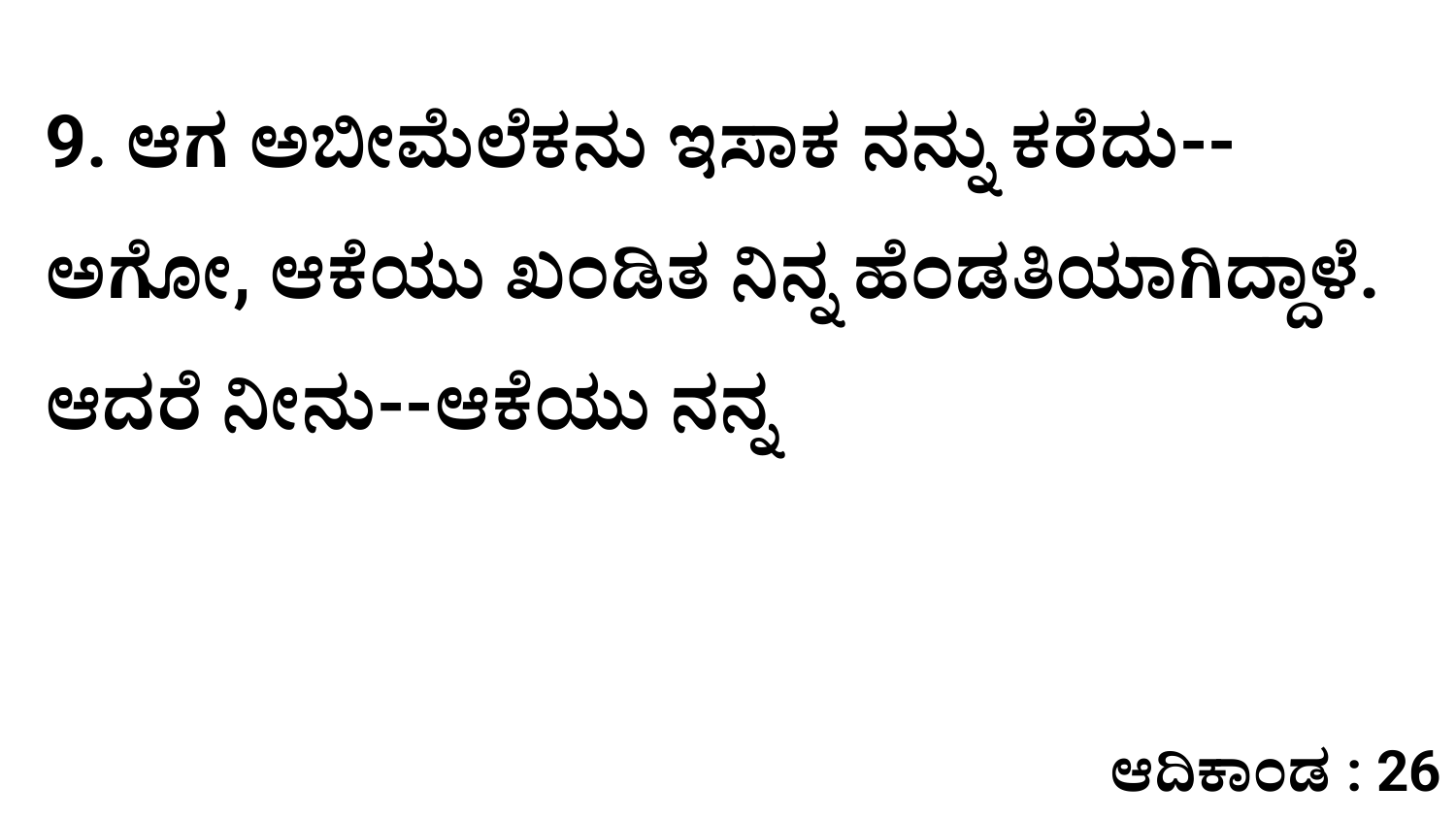

9. ಆಗ ಅಬೀಮೆಲೆಕನು ಇಸಾಕ ನನ್ನು ಕರೆದು--ಅಗೋ, ಆಕೆಯು ಖಂಡಿತ ನಿನ್ನ ಹೆಂಡತಿಯಾಗಿದ್ದಾಳೆ. ಆದರೆ ನೀನು--ಆಕೆಯು ನನ್ನ
ಆದಿಕಾಂಡ : 26